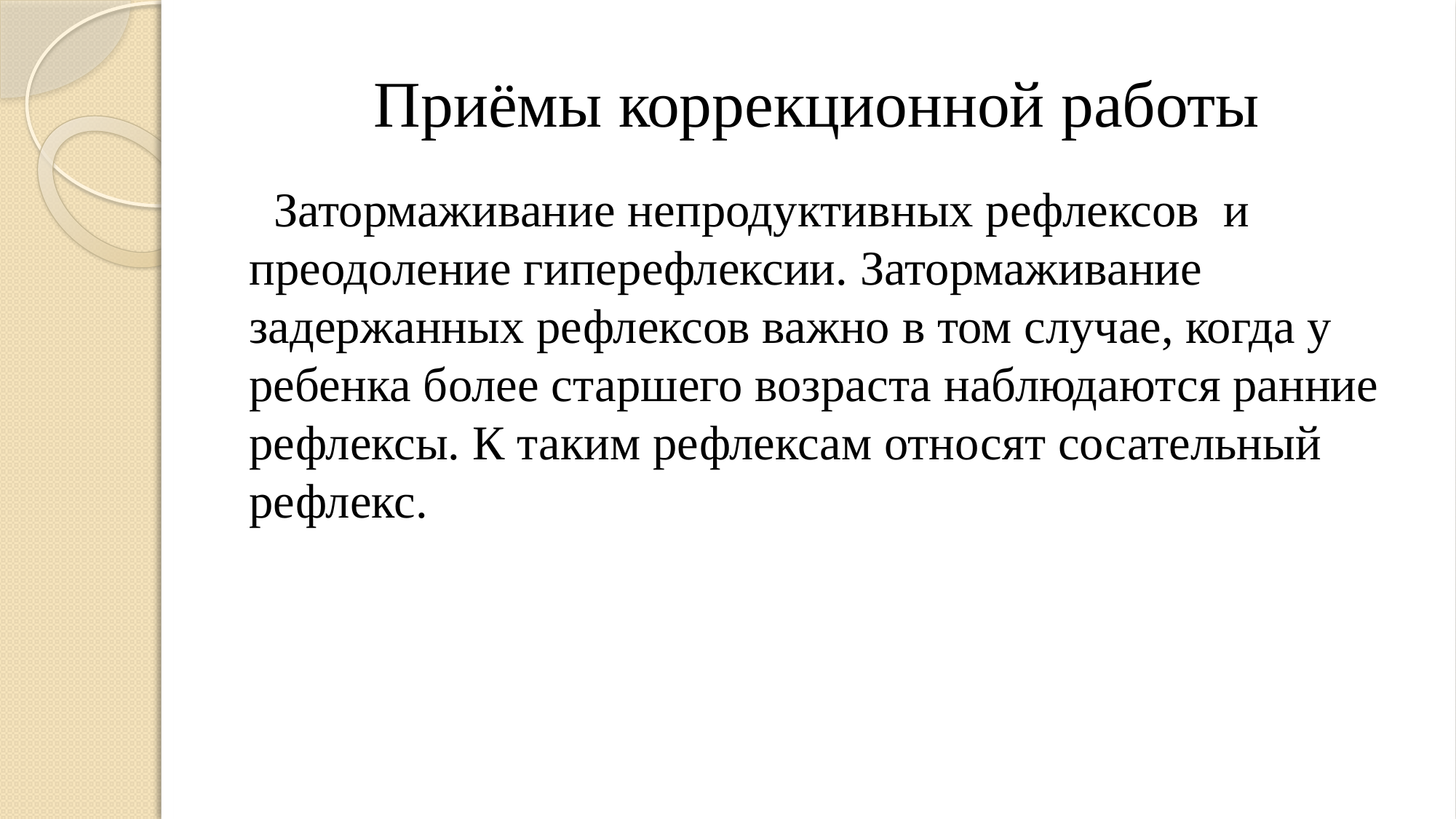

# Приёмы коррекционной работы
  Затормаживание непродуктивных рефлексов  и преодоление гиперефлексии. Затормаживание задержанных рефлексов важно в том случае, когда у ребенка более старшего возраста наблюдаются ранние рефлексы. К таким рефлексам относят сосательный рефлекс.